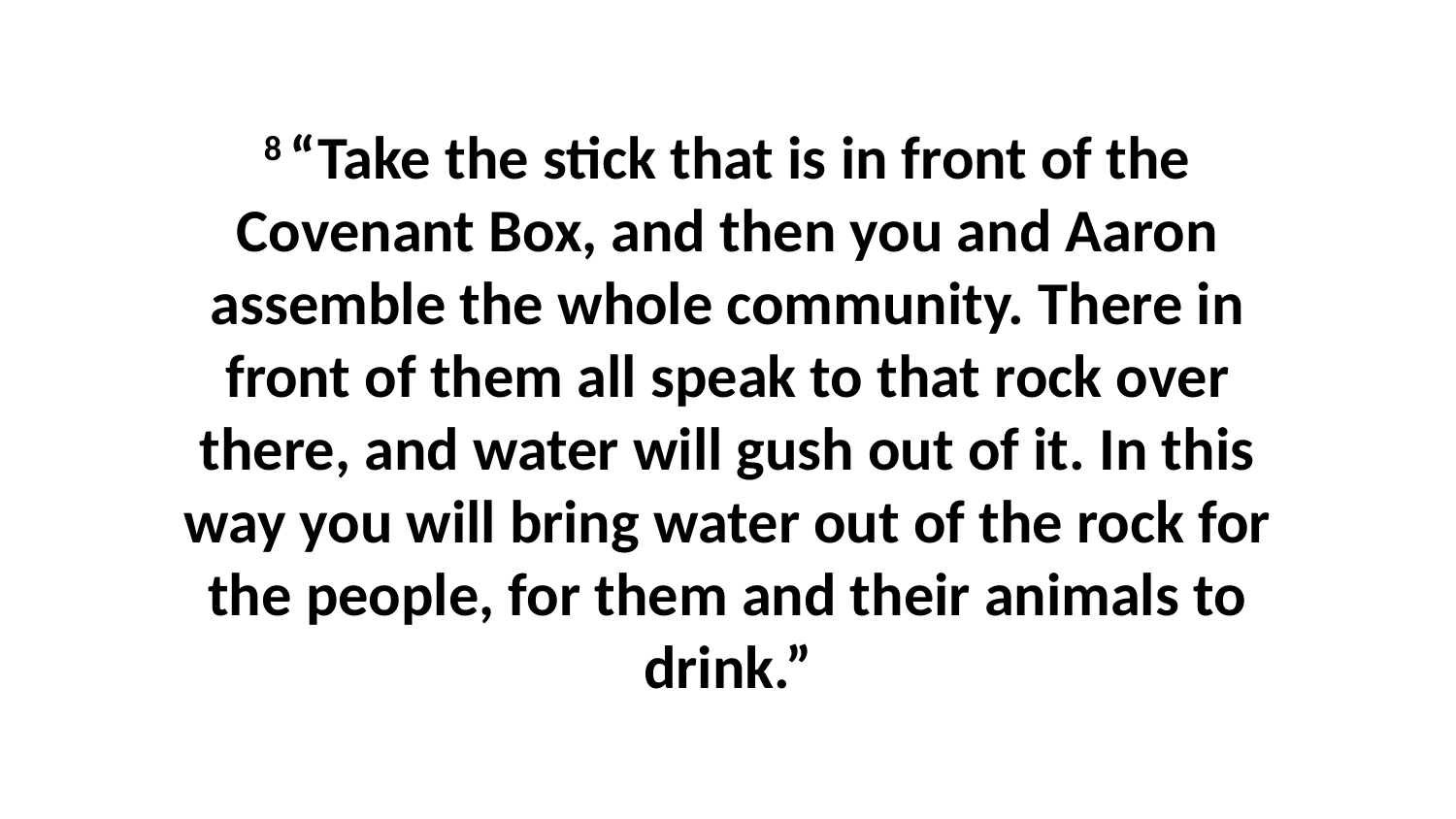

8 “Take the stick that is in front of the Covenant Box, and then you and Aaron assemble the whole community. There in front of them all speak to that rock over there, and water will gush out of it. In this way you will bring water out of the rock for the people, for them and their animals to drink.”